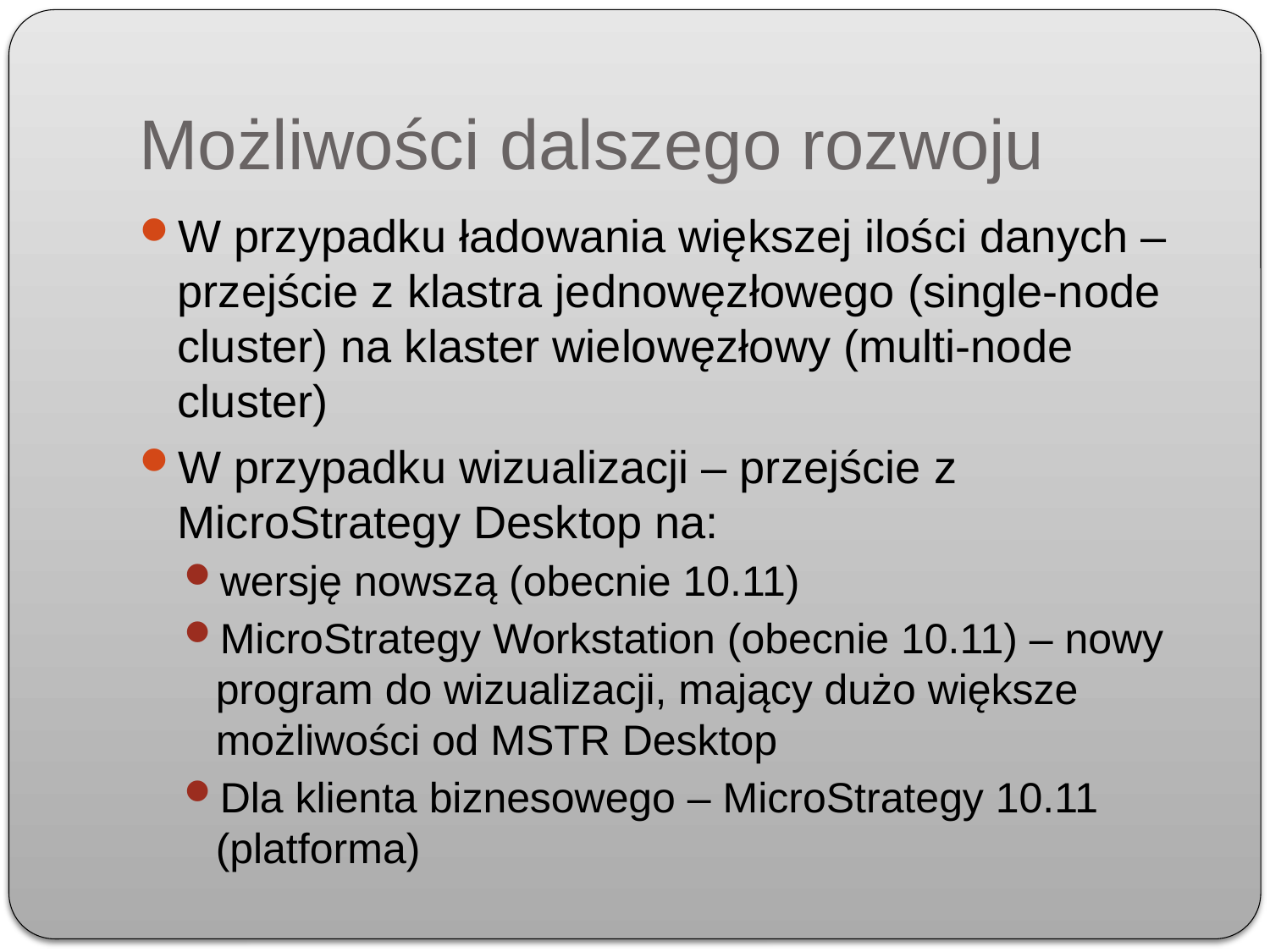

# Możliwości dalszego rozwoju
W przypadku ładowania większej ilości danych – przejście z klastra jednowęzłowego (single-node cluster) na klaster wielowęzłowy (multi-node cluster)
W przypadku wizualizacji – przejście z MicroStrategy Desktop na:
wersję nowszą (obecnie 10.11)
MicroStrategy Workstation (obecnie 10.11) – nowy program do wizualizacji, mający dużo większe możliwości od MSTR Desktop
Dla klienta biznesowego – MicroStrategy 10.11 (platforma)